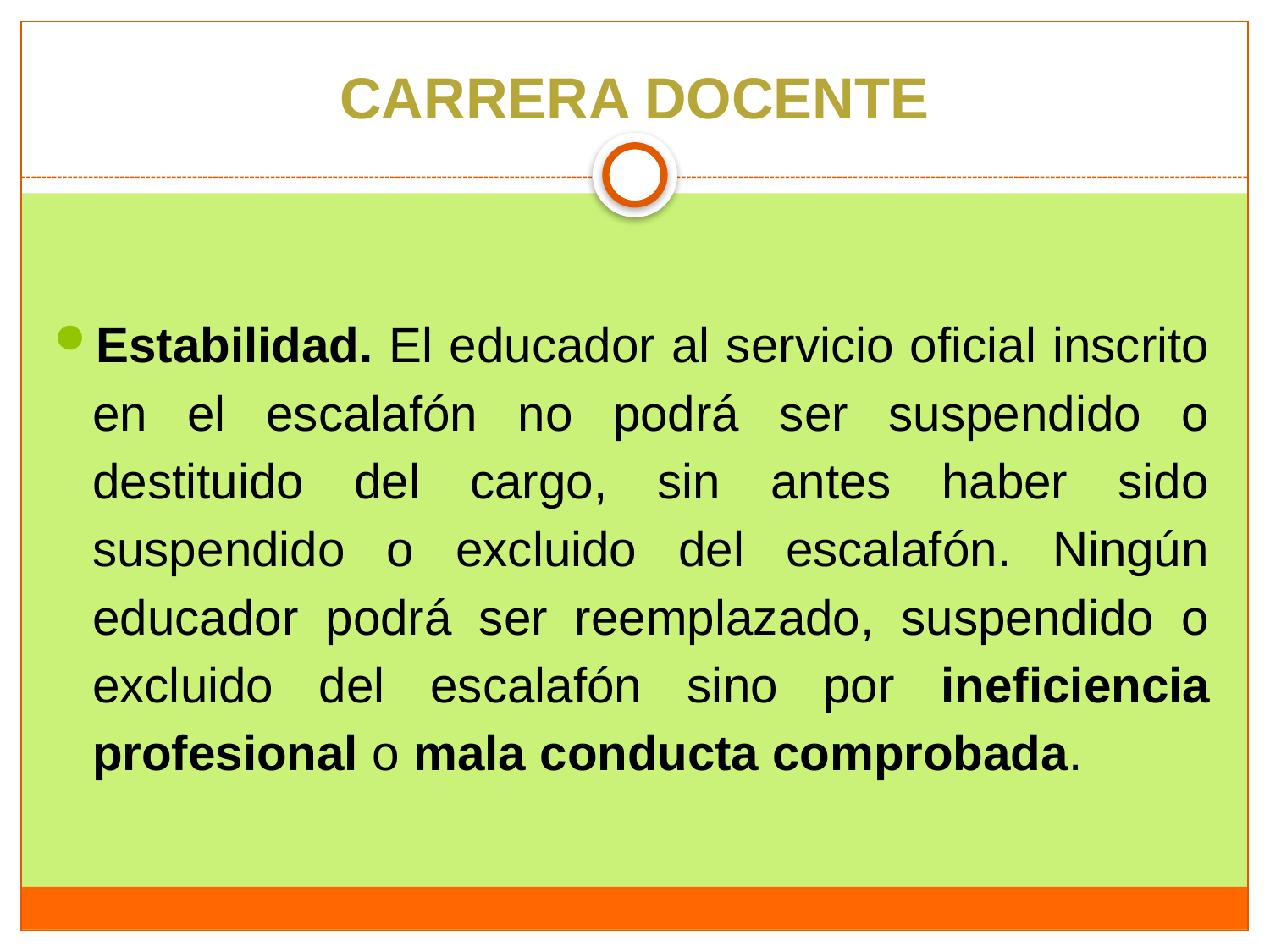

# CARRERA DOCENTE

Estabilidad. El educador al servicio oficial inscrito en el escalafón no podrá ser suspendido o destituido del cargo, sin antes haber sido suspendido o excluido del escalafón. Ningún educador podrá ser reemplazado, suspendido o excluido del escalafón sino por ineficiencia profesional o mala conducta comprobada.